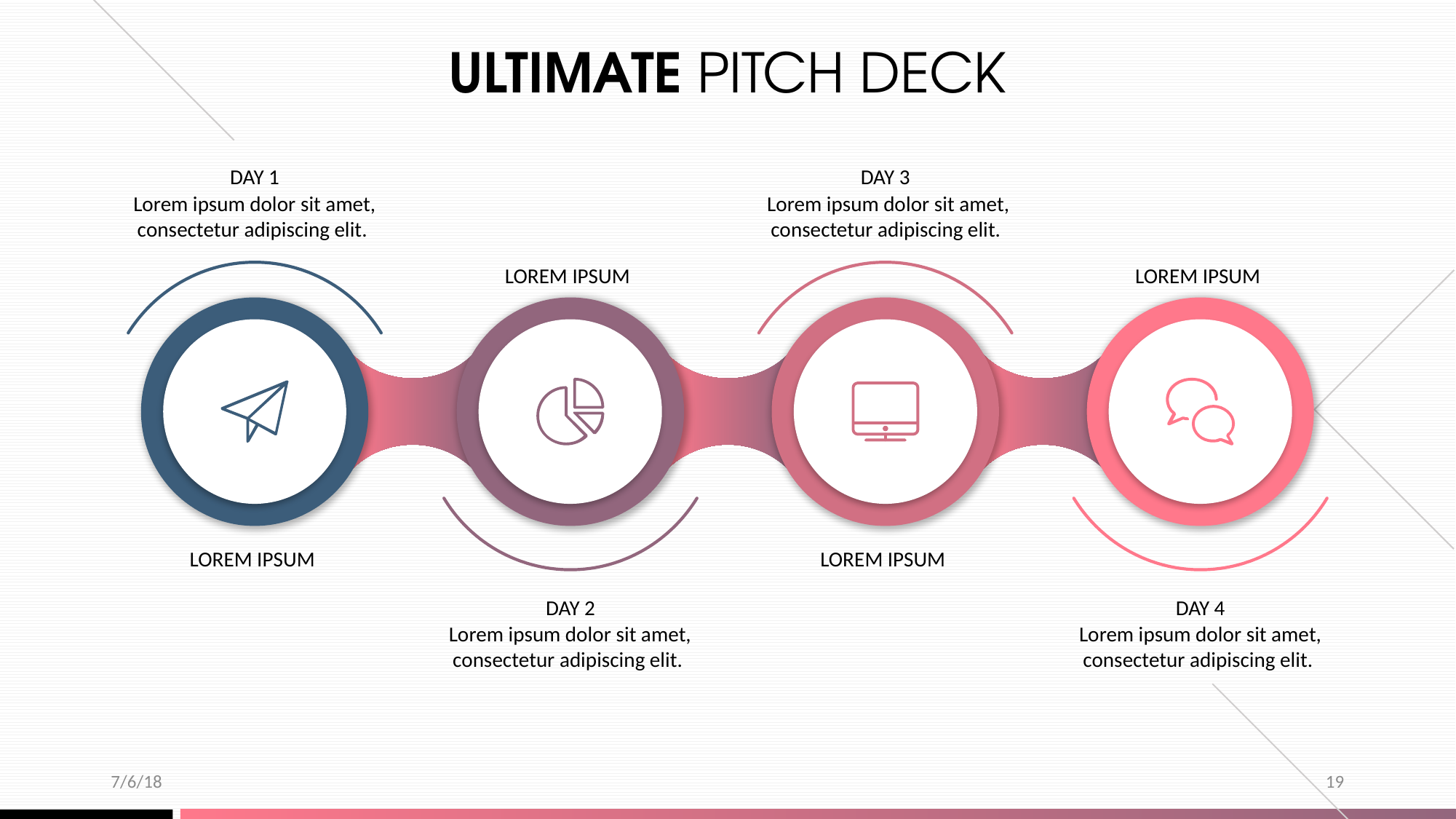

ULTIMATE PITCH DECK
DAY 1
DAY 3
Lorem ipsum dolor sit amet, consectetur adipiscing elit.
Lorem ipsum dolor sit amet, consectetur adipiscing elit.

LOREM IPSUM

LOREM IPSUM

LOREM IPSUM
LOREM IPSUM
DAY 2
DAY 4
Lorem ipsum dolor sit amet, consectetur adipiscing elit.
Lorem ipsum dolor sit amet, consectetur adipiscing elit.
7/6/18
19